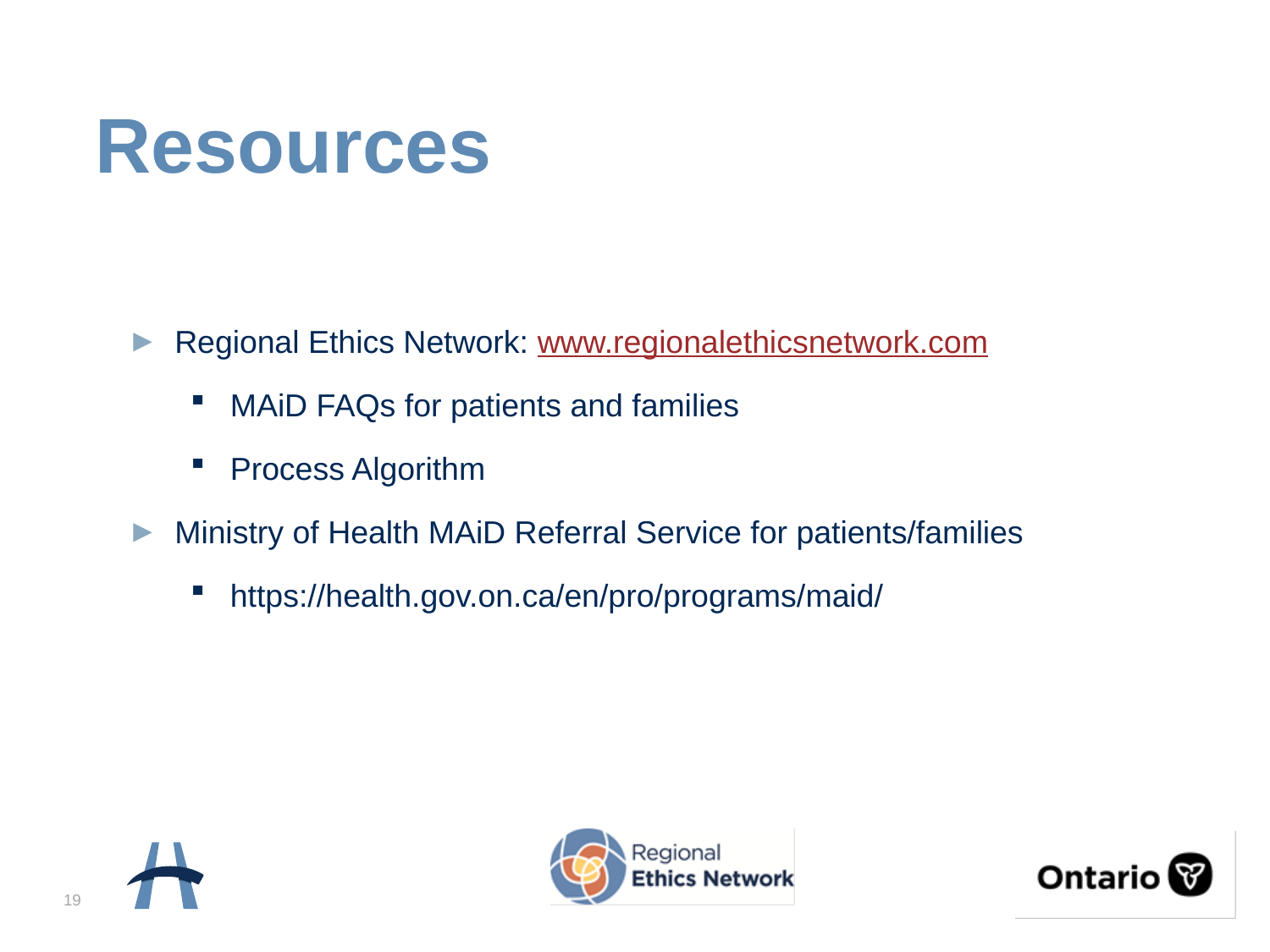

# Resources
Regional Ethics Network: www.regionalethicsnetwork.com
MAiD FAQs for patients and families
Process Algorithm
Ministry of Health MAiD Referral Service for patients/families
https://health.gov.on.ca/en/pro/programs/maid/

19